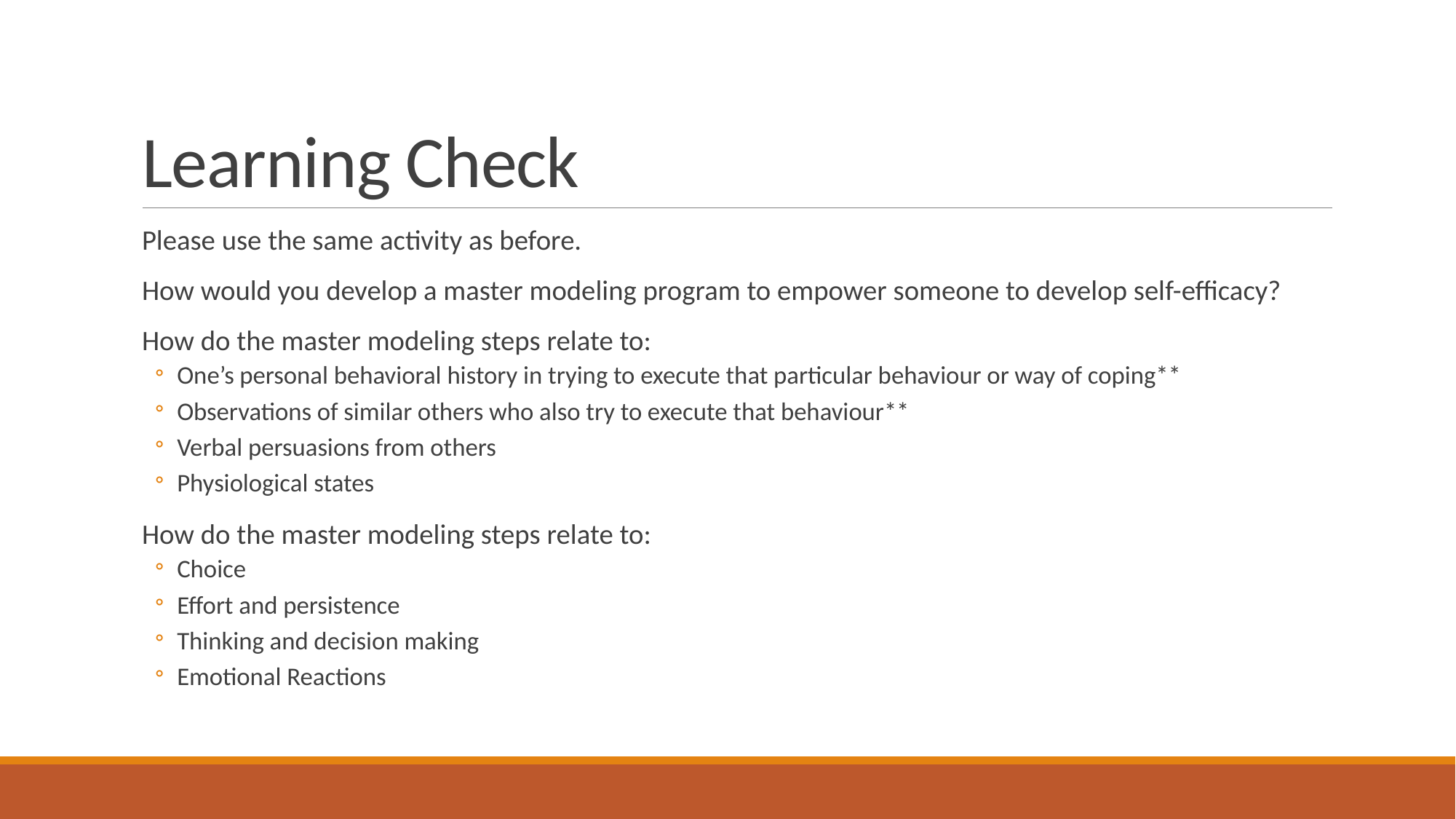

# Learning Check
Please use the same activity as before.
How would you develop a master modeling program to empower someone to develop self-efficacy?
How do the master modeling steps relate to:
One’s personal behavioral history in trying to execute that particular behaviour or way of coping**
Observations of similar others who also try to execute that behaviour**
Verbal persuasions from others
Physiological states
How do the master modeling steps relate to:
Choice
Effort and persistence
Thinking and decision making
Emotional Reactions